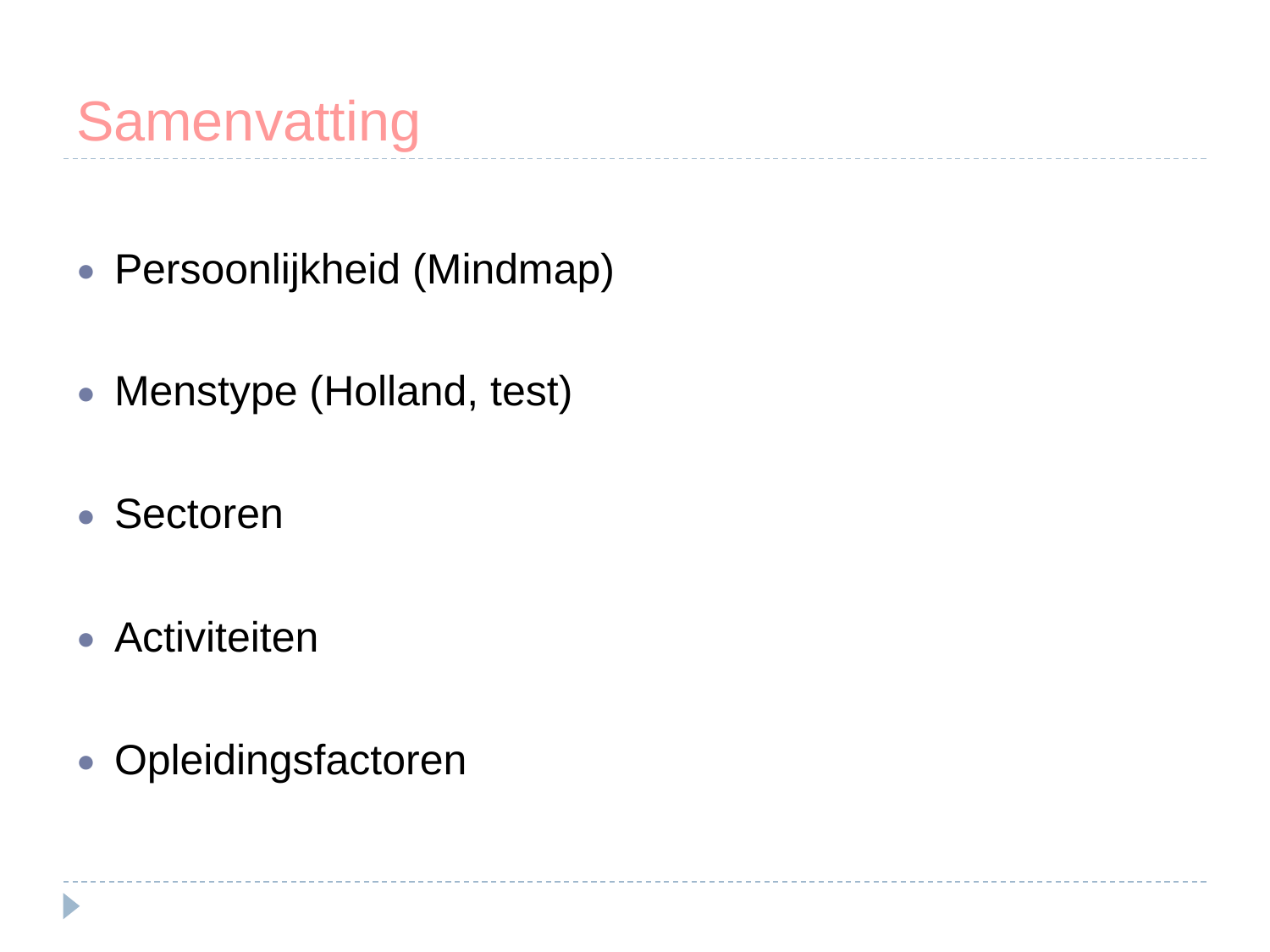

# Samenvatting

Persoonlijkheid (Mindmap)

Menstype (Holland, test)

Sectoren

Activiteiten

Opleidingsfactoren